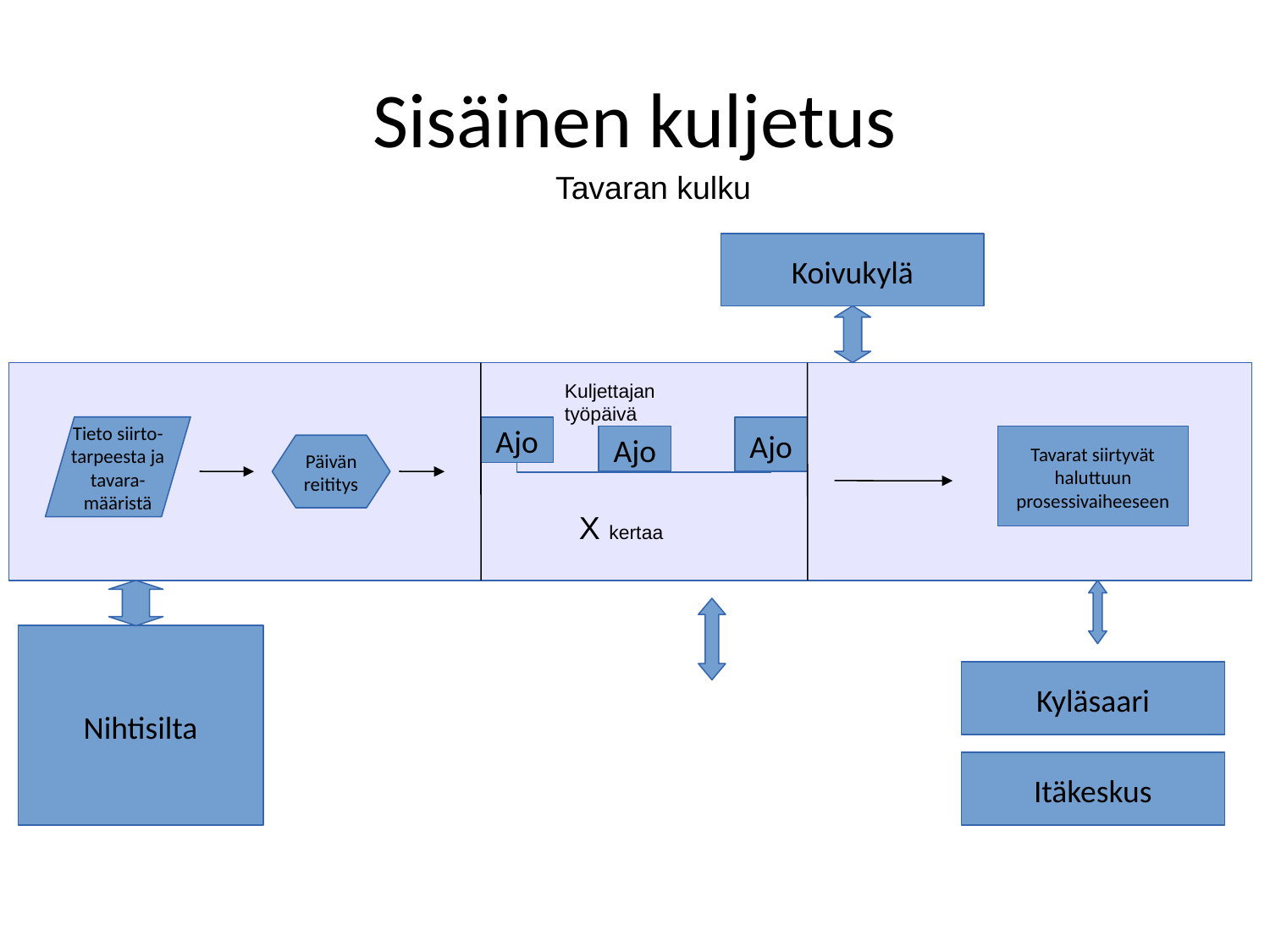

# Sisäinen kuljetus
Tavaran kulku
Koivukylä

Kuljettajan työpäivä
Ajo
Tieto siirto-
tarpeesta ja
tavara-
määristä
Ajo
Ajo
Tavarat siirtyvät
haluttuun
prosessivaiheeseen
Päivän
reititys

X kertaa

Nihtisilta
Kyläsaari
Itäkeskus